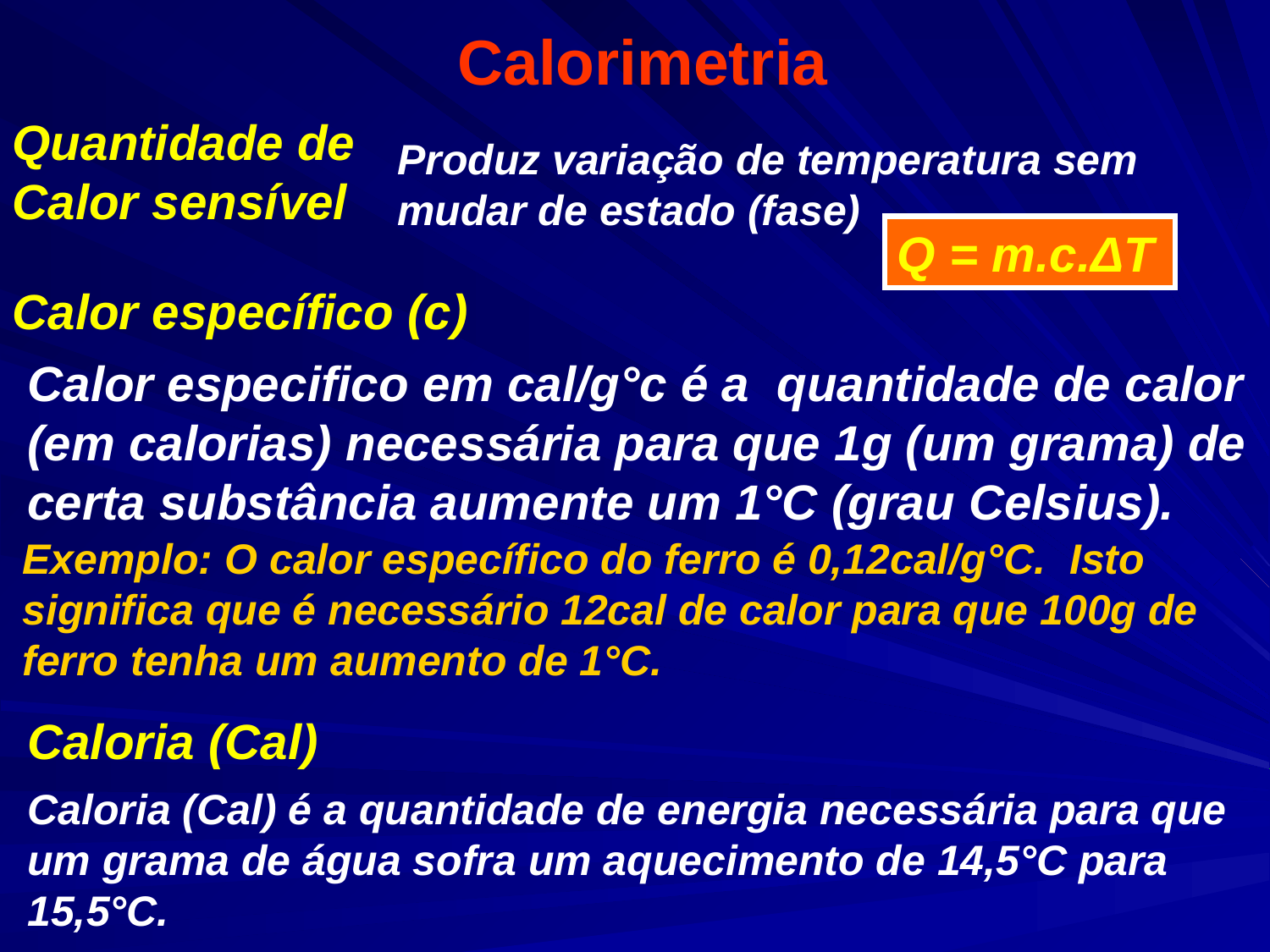

Calorimetria
Quantidade de Calor sensível
Produz variação de temperatura sem mudar de estado (fase)
Q = m.c.ΔT
Calor específico (c)
Calor especifico em cal/g°c é a  quantidade de calor (em calorias) necessária para que 1g (um grama) de certa substância aumente um 1°C (grau Celsius).
Exemplo: O calor específico do ferro é 0,12cal/g°C.  Isto significa que é necessário 12cal de calor para que 100g de ferro tenha um aumento de 1°C.
Caloria (Cal)
Caloria (Cal) é a quantidade de energia necessária para que um grama de água sofra um aquecimento de 14,5°C para 15,5°C.